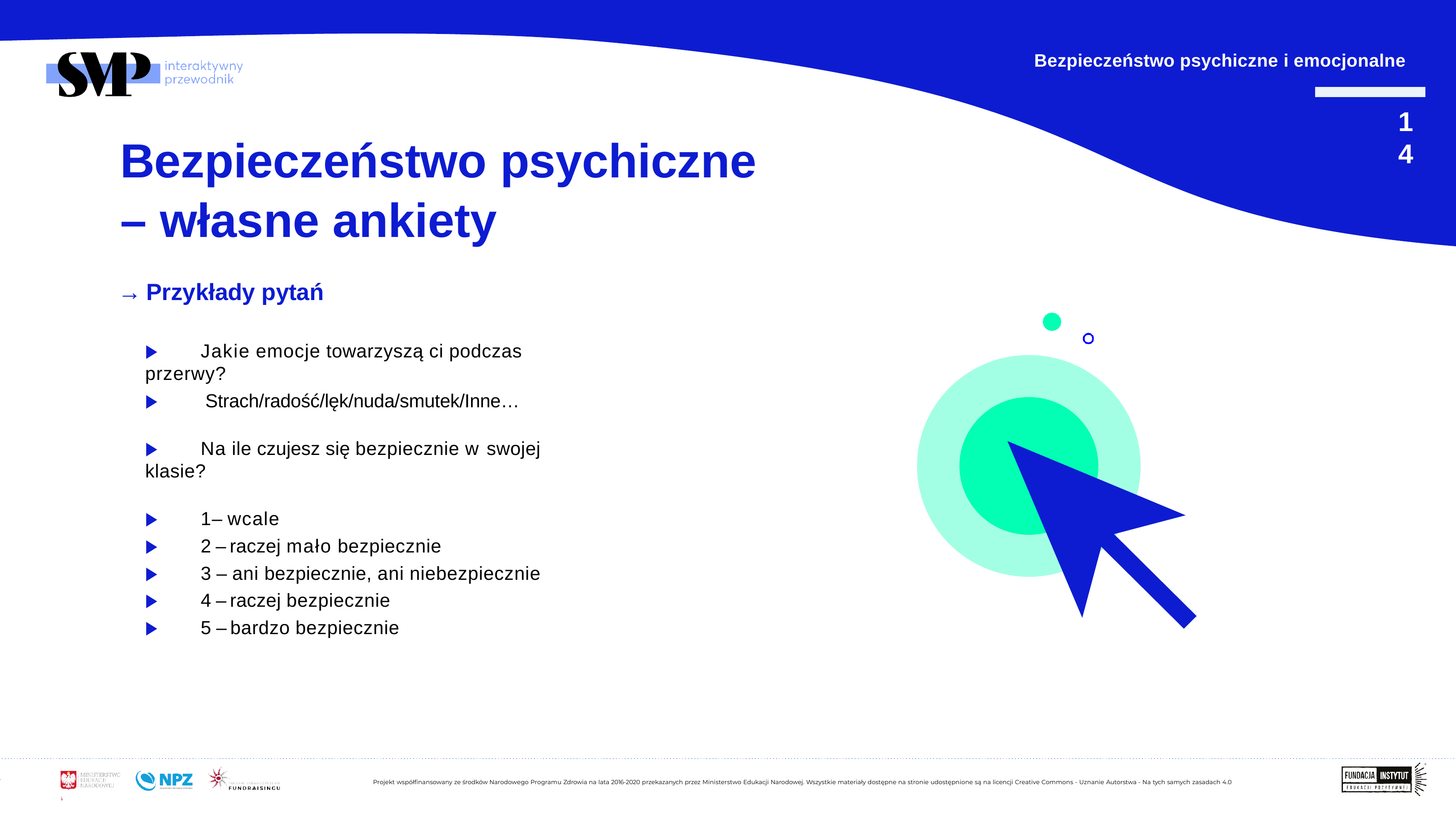

Bezpieczeństwo psychiczne i emocjonalne

14
# Bezpieczeństwo psychiczne
– własne ankiety
→	Przykłady pytań

▶	Jakie emocje towarzyszą ci podczas przerwy?
▶	Strach/radość/lęk/nuda/smutek/Inne…

▶	Na ile czujesz się bezpiecznie w swojej klasie?

▶	1 – wcale
▶	2 – raczej mało bezpiecznie
▶	3 – ani bezpiecznie, ani niebezpiecznie
▶	4 – raczej bezpiecznie
▶	5 – bardzo bezpiecznie

Projekt współfinansowany ze środków Narodowego Programu Zdrowia na lata 2016-2020 przekazanych przez Ministerstwo Edukacji Narodowej. Wszystkie materiały dostępne na stronie udostępnione są na licencji Creative Commons - Uznanie Autorstwa - Na tych samych zasadach 4.0